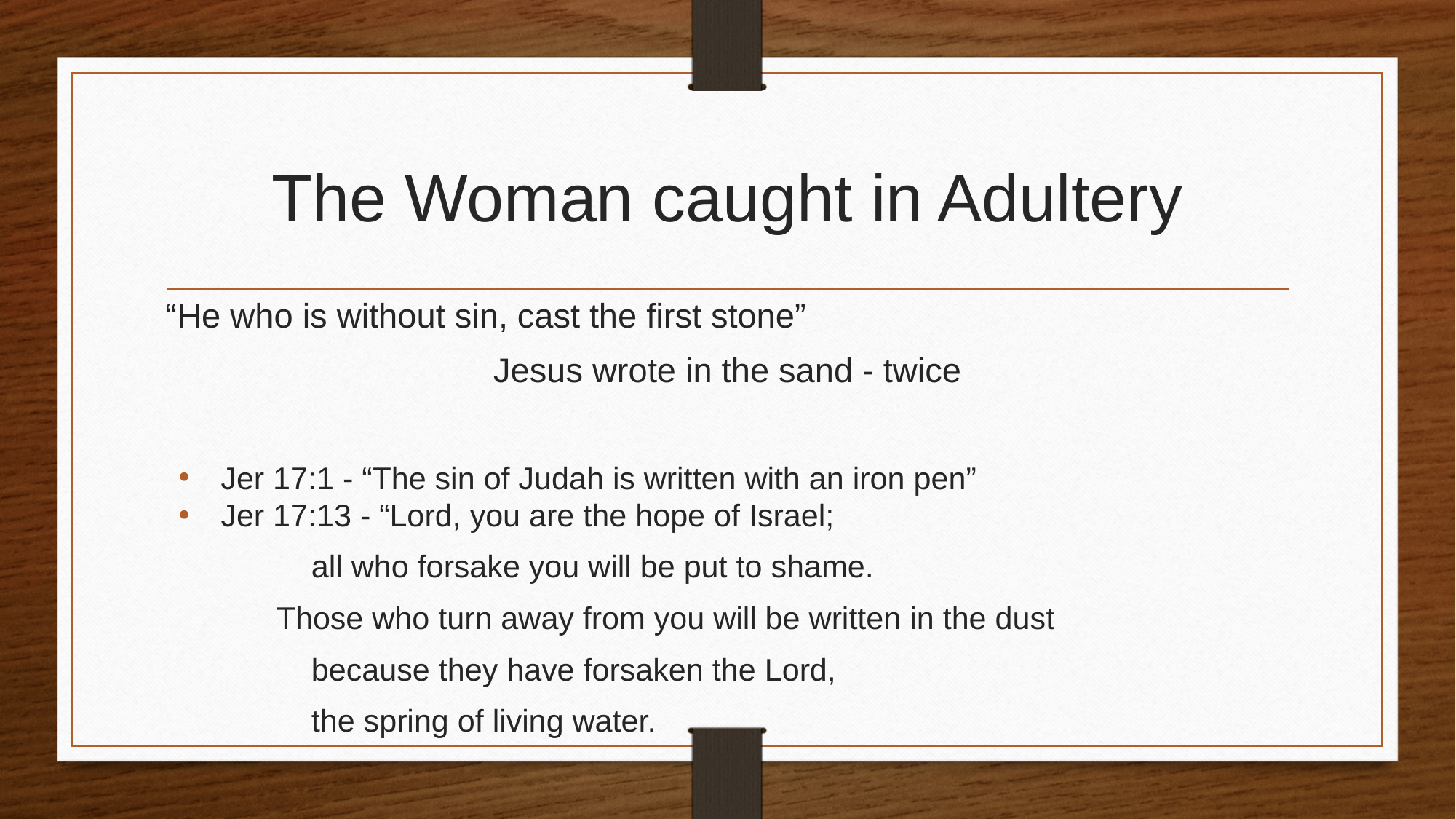

# The Woman caught in Adultery
“He who is without sin, cast the first stone”
Jesus wrote in the sand - twice

Jer 17:1 - “The sin of Judah is written with an iron pen”
Jer 17:13 - “Lord, you are the hope of Israel;
    all who forsake you will be put to shame.
Those who turn away from you will be written in the dust
    because they have forsaken the Lord,
    the spring of living water.